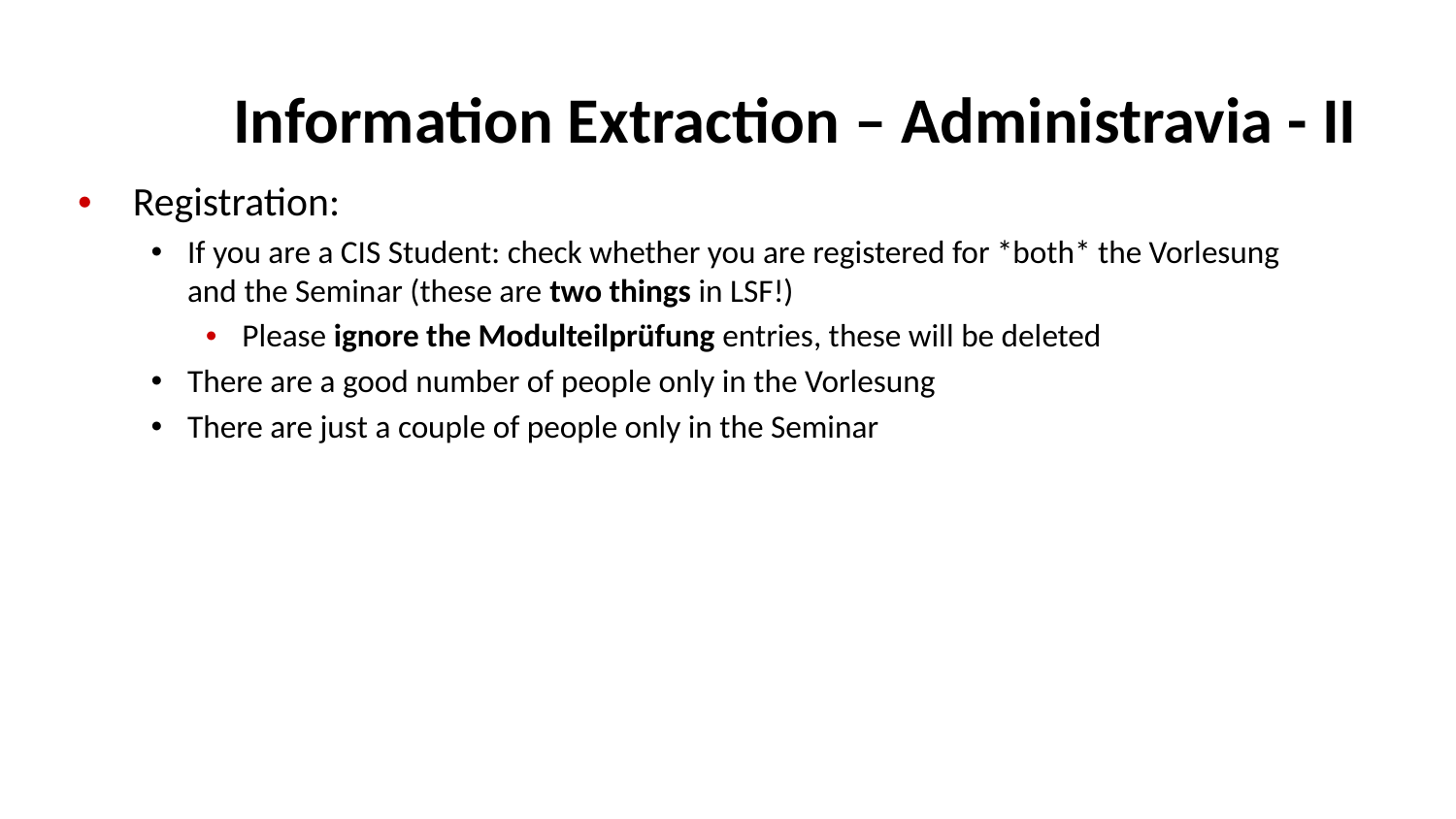

# Information Extraction – Administravia - II
Registration:
If you are a CIS Student: check whether you are registered for *both* the Vorlesung and the Seminar (these are two things in LSF!)
Please ignore the Modulteilprüfung entries, these will be deleted
There are a good number of people only in the Vorlesung
There are just a couple of people only in the Seminar